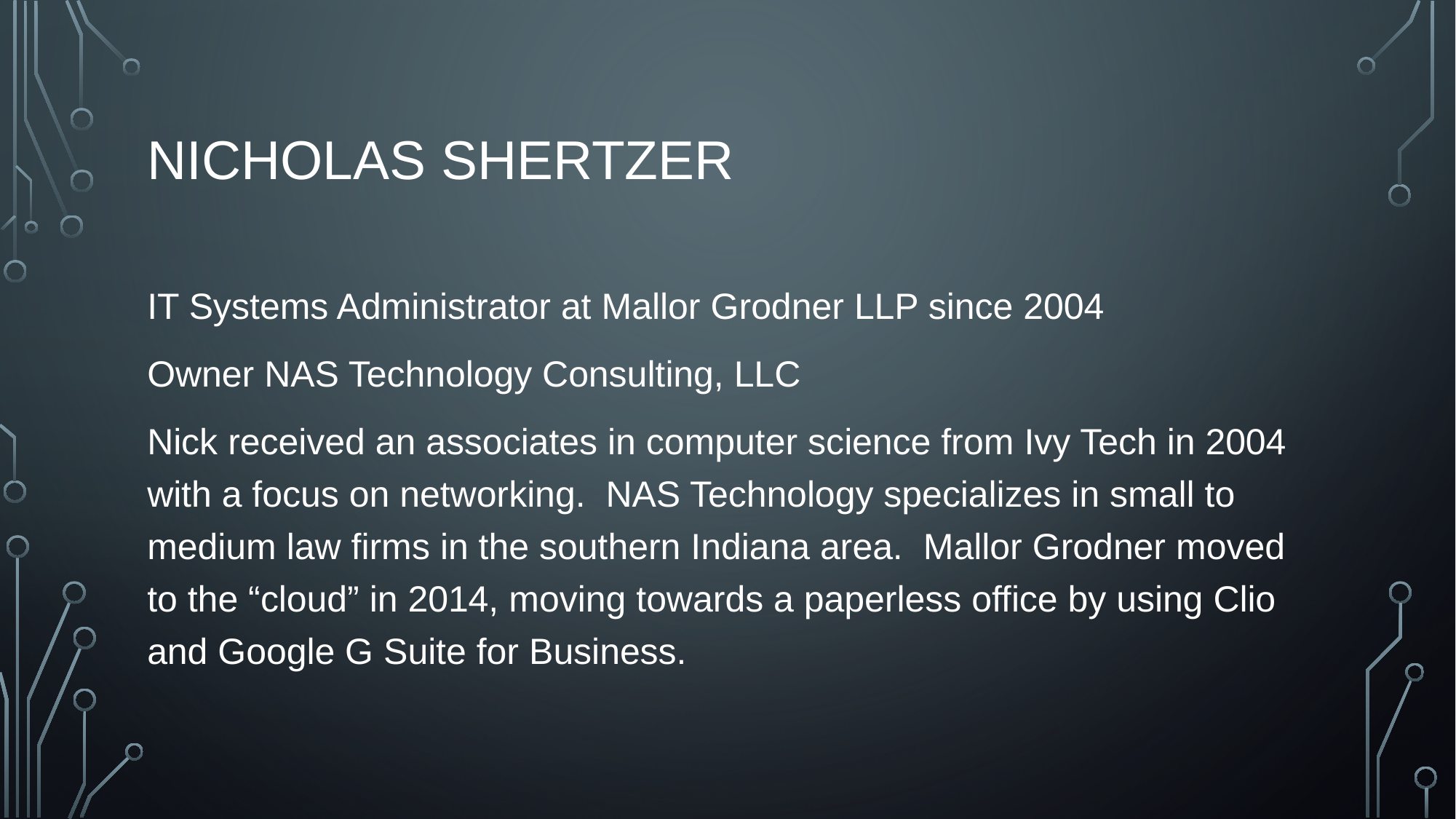

# Nicholas Shertzer
IT Systems Administrator at Mallor Grodner LLP since 2004
Owner NAS Technology Consulting, LLC
Nick received an associates in computer science from Ivy Tech in 2004 with a focus on networking.  NAS Technology specializes in small to medium law firms in the southern Indiana area.  Mallor Grodner moved to the “cloud” in 2014, moving towards a paperless office by using Clio and Google G Suite for Business.